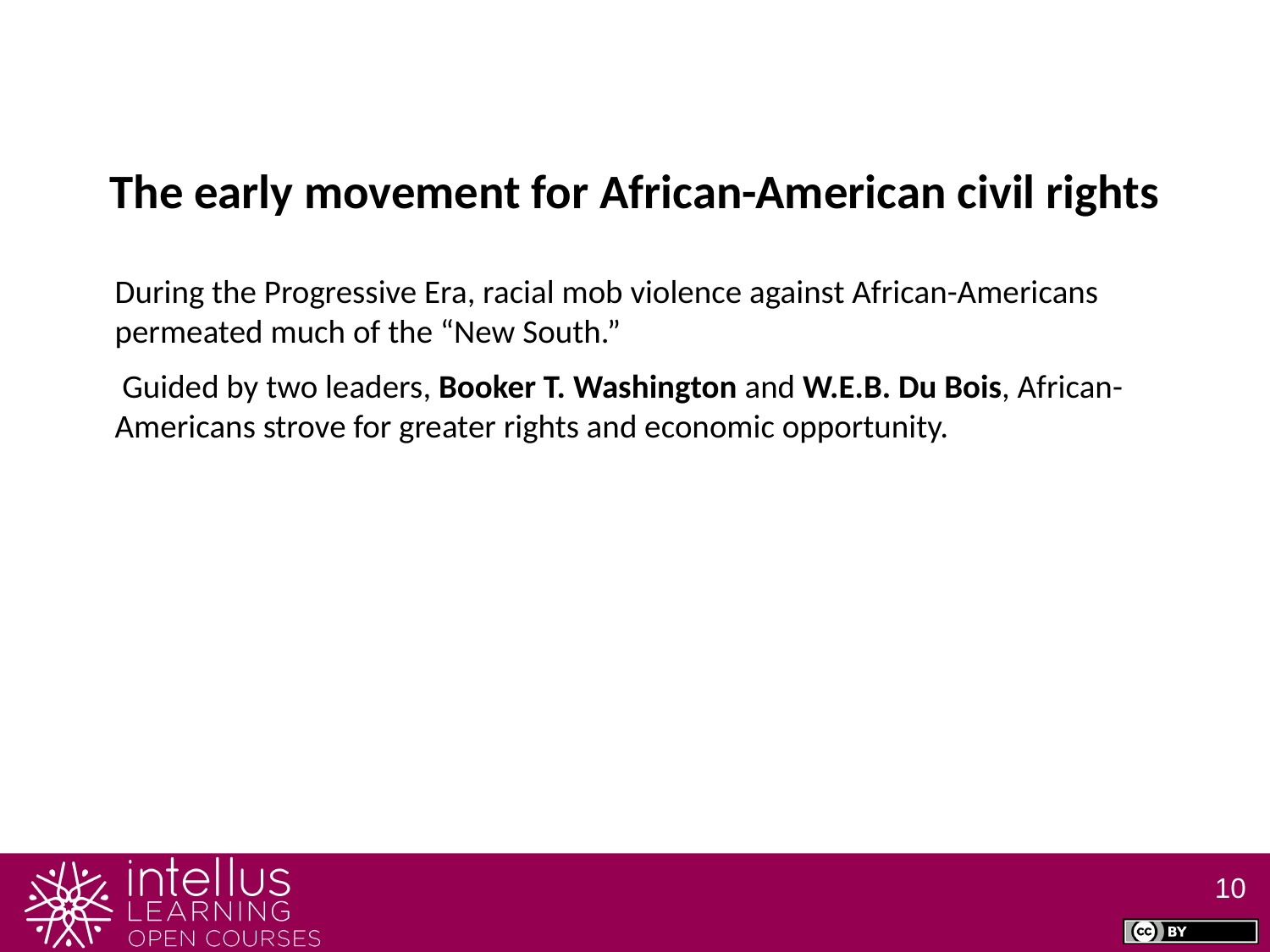

The early movement for African-American civil rights
During the Progressive Era, racial mob violence against African-Americans permeated much of the “New South.”
 Guided by two leaders, Booker T. Washington and W.E.B. Du Bois, African-Americans strove for greater rights and economic opportunity.
10